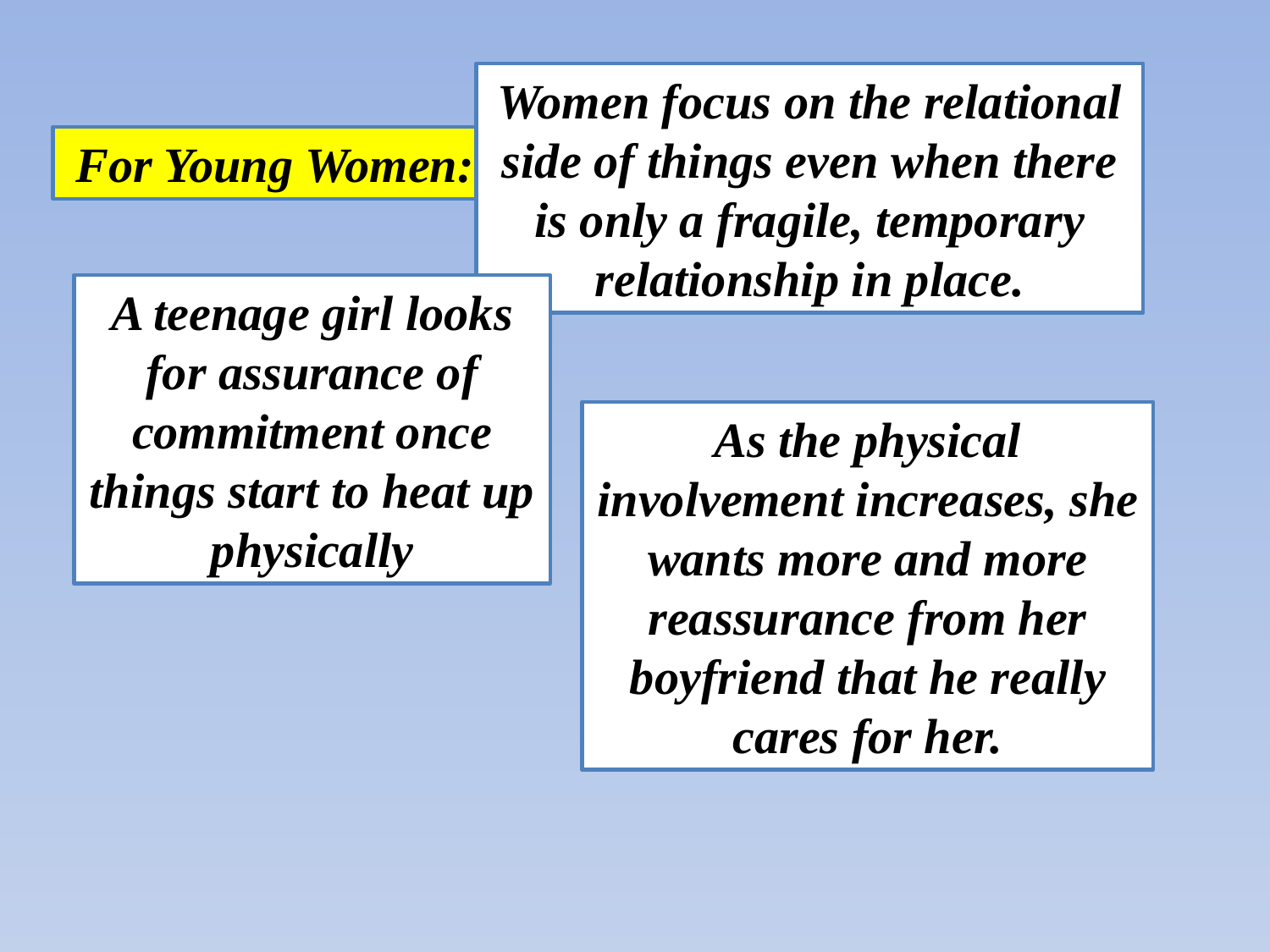

Women focus on the relational side of things even when there is only a fragile, temporary relationship in place.
For Young Women:
A teenage girl looks for assurance of commitment once things start to heat up physically
As the physical involvement increases, she wants more and more reassurance from her boyfriend that he really cares for her.